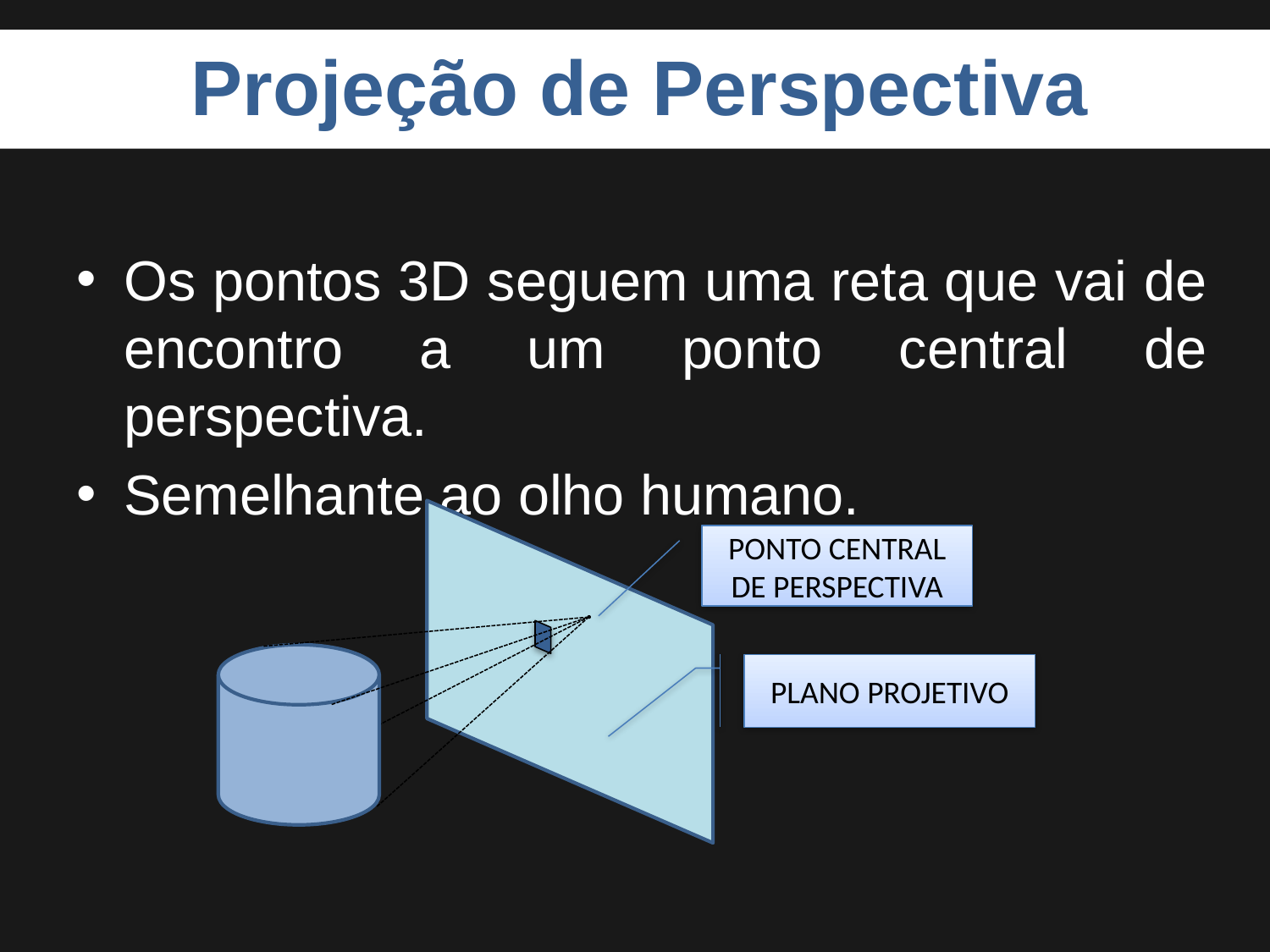

# Projeção de Perspectiva
Os pontos 3D seguem uma reta que vai de encontro a um ponto central de perspectiva.
Semelhante ao olho humano.

PONTO CENTRAL DE PERSPECTIVA

PLANO PROJETIVO